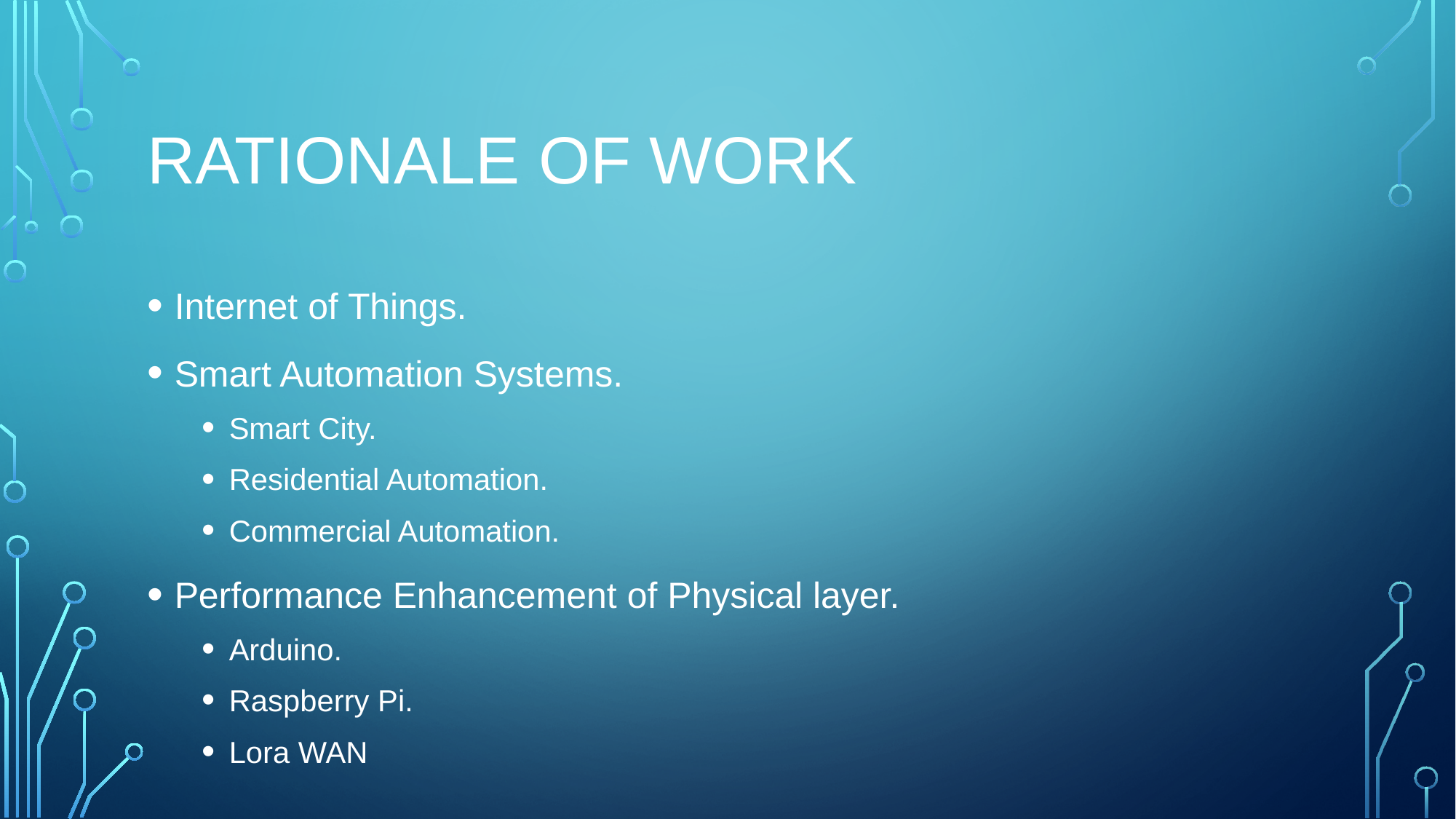

# Rationale of work
Internet of Things.
Smart Automation Systems.
Smart City.
Residential Automation.
Commercial Automation.
Performance Enhancement of Physical layer.
Arduino.
Raspberry Pi.
Lora WAN